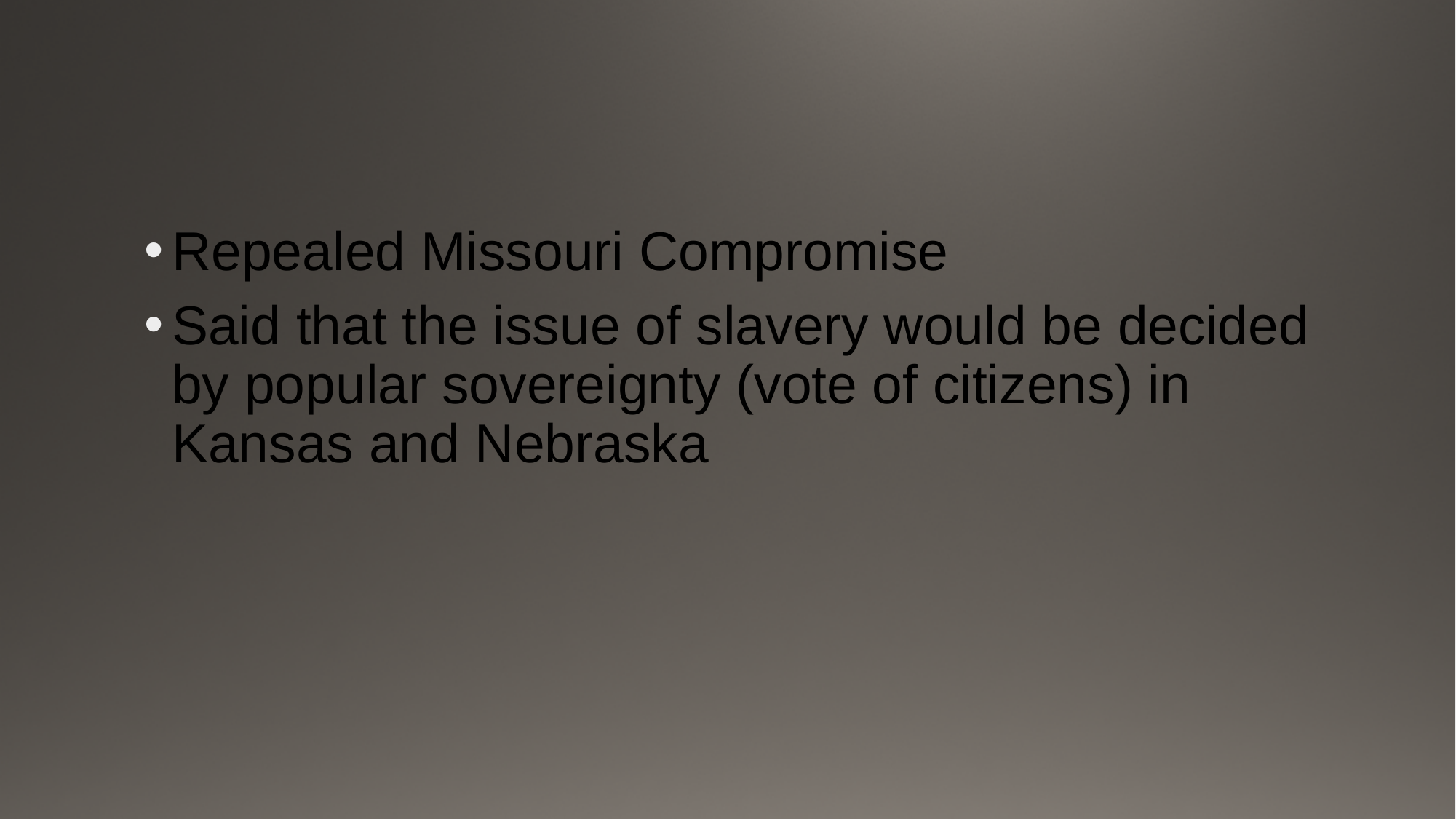

#
Repealed Missouri Compromise
Said that the issue of slavery would be decided by popular sovereignty (vote of citizens) in Kansas and Nebraska